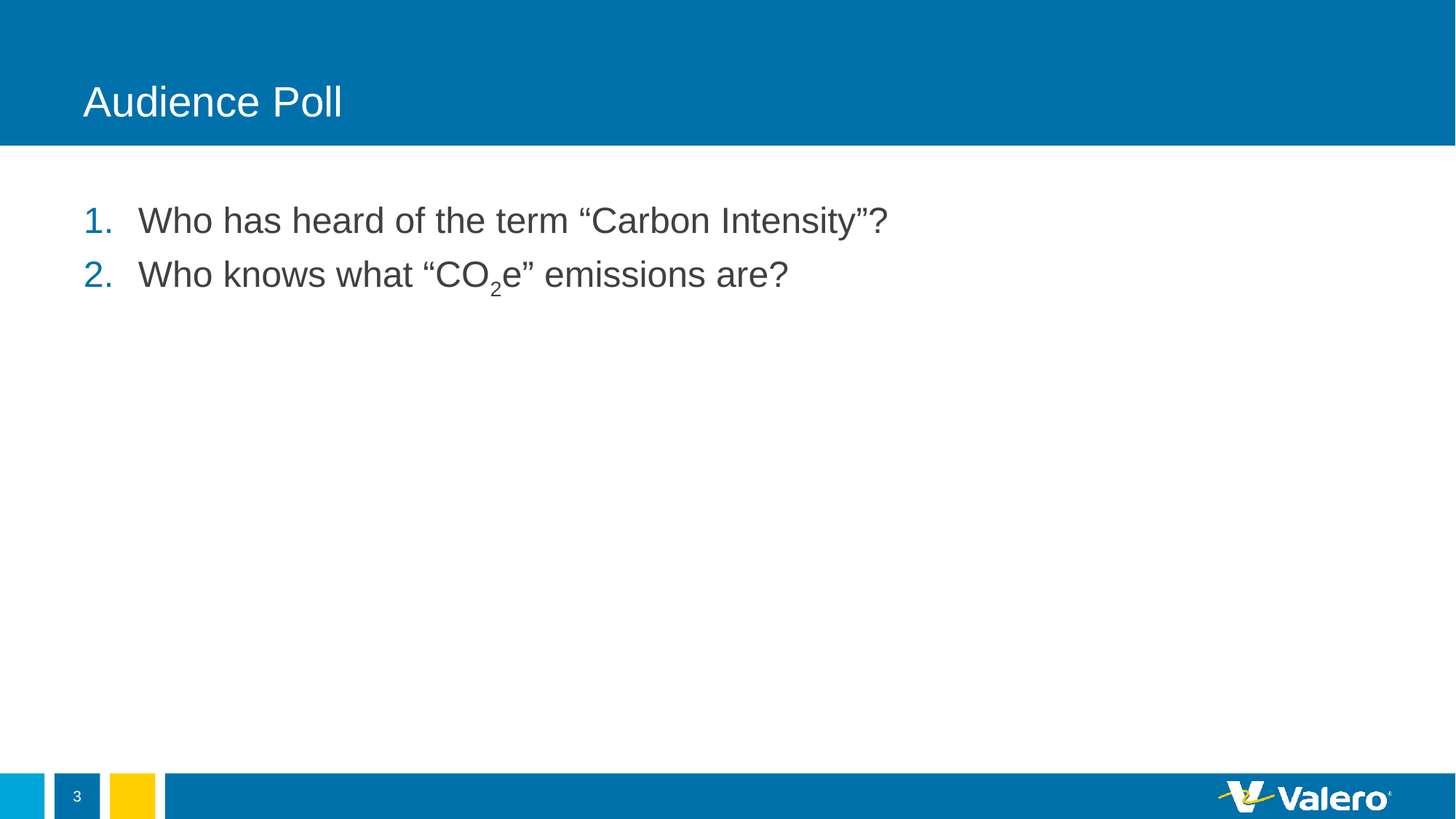

# Audience Poll
Who has heard of the term “Carbon Intensity”?
Who knows what “CO2e” emissions are?